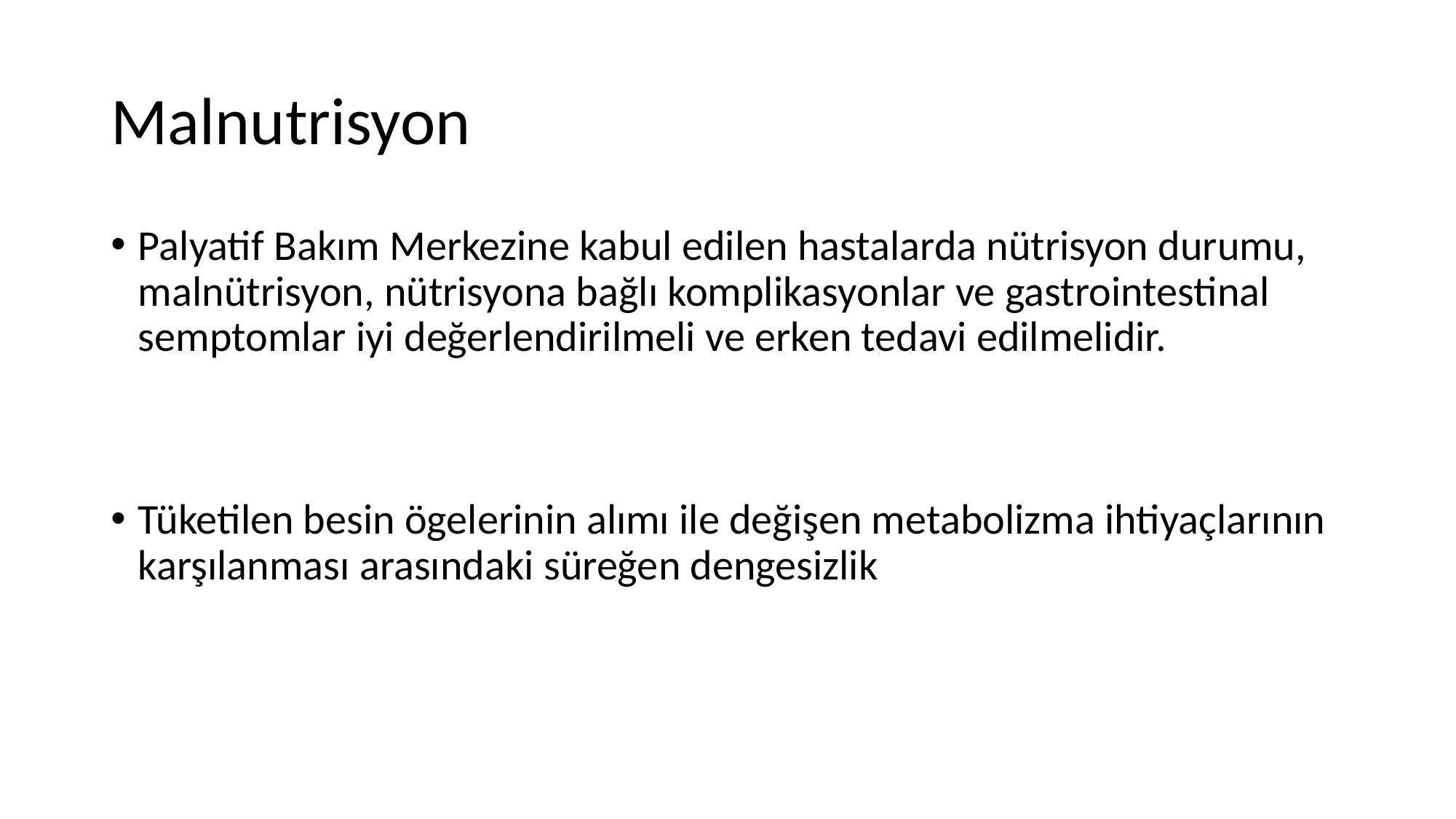

# Malnutrisyon
Palyatif Bakım Merkezine kabul edilen hastalarda nütrisyon durumu, malnütrisyon, nütrisyona bağlı komplikasyonlar ve gastrointestinal semptomlar iyi değerlendirilmeli ve erken tedavi edilmelidir.

Tüketilen besin ögelerinin alımı ile değişen metabolizma ihtiyaçlarının karşılanması arasındaki süreğen dengesizlik